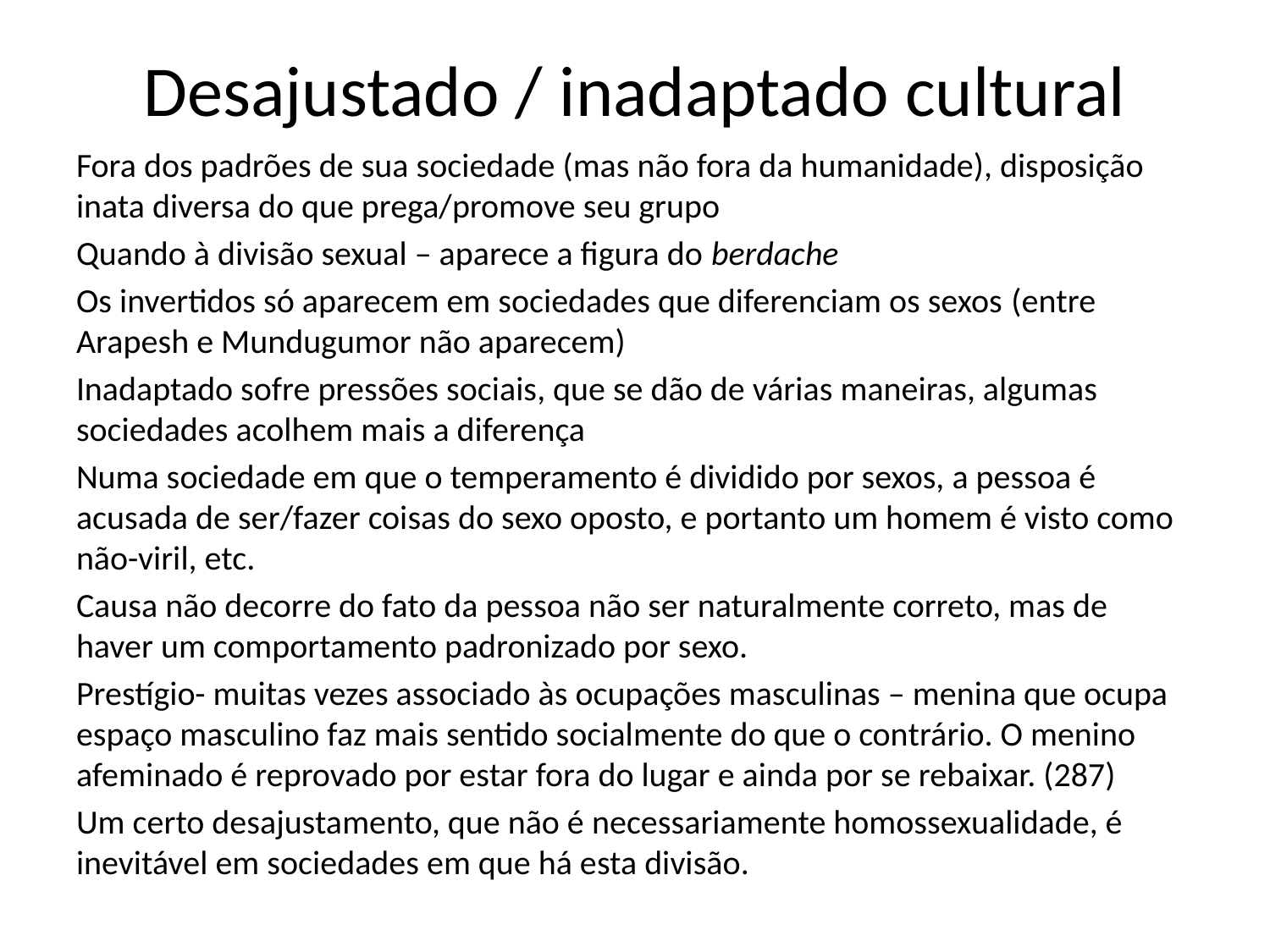

# Desajustado / inadaptado cultural
Fora dos padrões de sua sociedade (mas não fora da humanidade), disposição inata diversa do que prega/promove seu grupo
Quando à divisão sexual – aparece a figura do berdache
Os invertidos só aparecem em sociedades que diferenciam os sexos (entre Arapesh e Mundugumor não aparecem)
Inadaptado sofre pressões sociais, que se dão de várias maneiras, algumas sociedades acolhem mais a diferença
Numa sociedade em que o temperamento é dividido por sexos, a pessoa é acusada de ser/fazer coisas do sexo oposto, e portanto um homem é visto como não-viril, etc.
Causa não decorre do fato da pessoa não ser naturalmente correto, mas de haver um comportamento padronizado por sexo.
Prestígio- muitas vezes associado às ocupações masculinas – menina que ocupa espaço masculino faz mais sentido socialmente do que o contrário. O menino afeminado é reprovado por estar fora do lugar e ainda por se rebaixar. (287)
Um certo desajustamento, que não é necessariamente homossexualidade, é inevitável em sociedades em que há esta divisão.